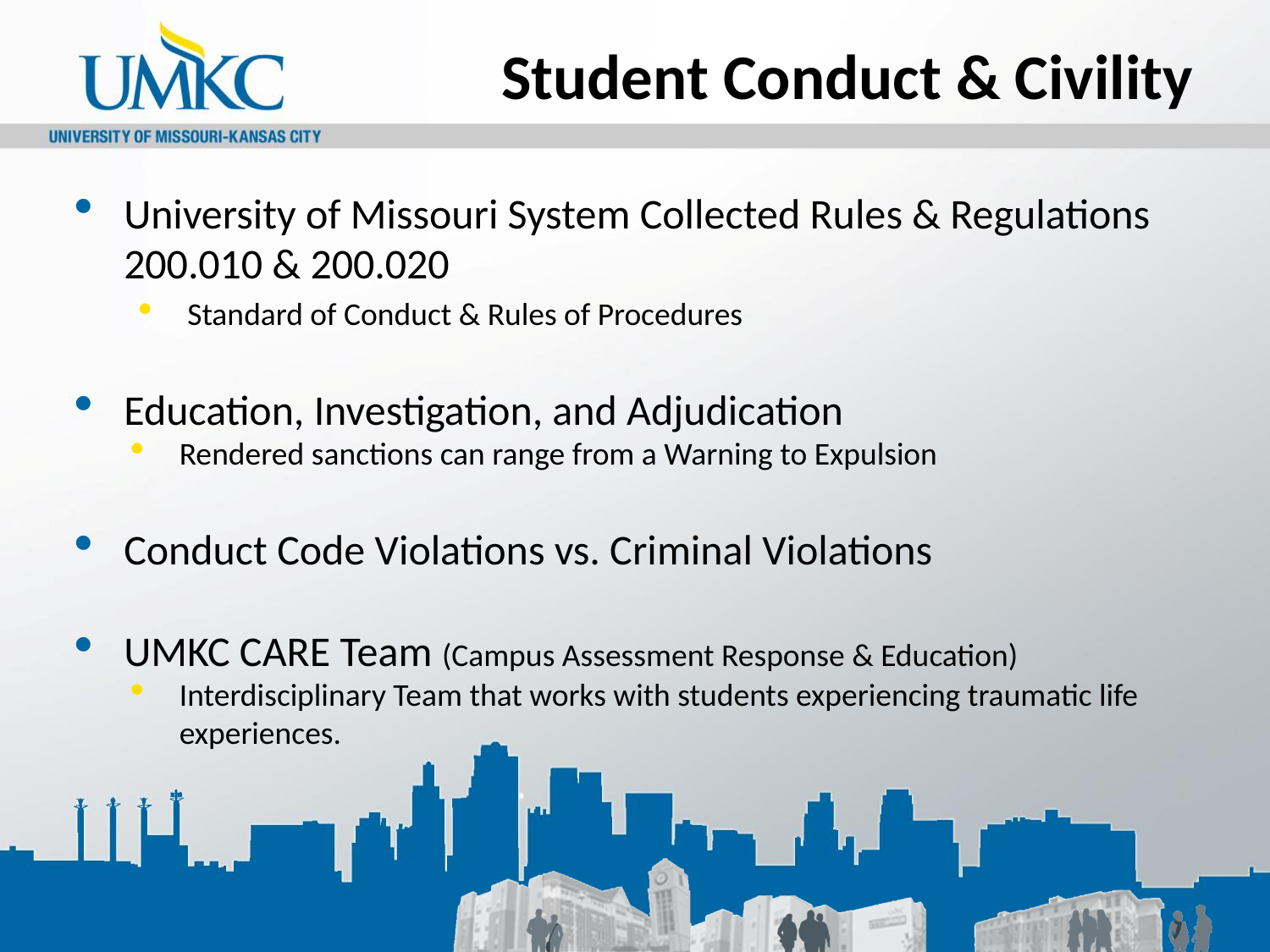

# Student Conduct & Civility
University of Missouri System Collected Rules & Regulations 200.010 & 200.020
Standard of Conduct & Rules of Procedures

Education, Investigation, and Adjudication
Rendered sanctions can range from a Warning to Expulsion

Conduct Code Violations vs. Criminal Violations

UMKC CARE Team (Campus Assessment Response & Education)
Interdisciplinary Team that works with students experiencing traumatic life experiences.